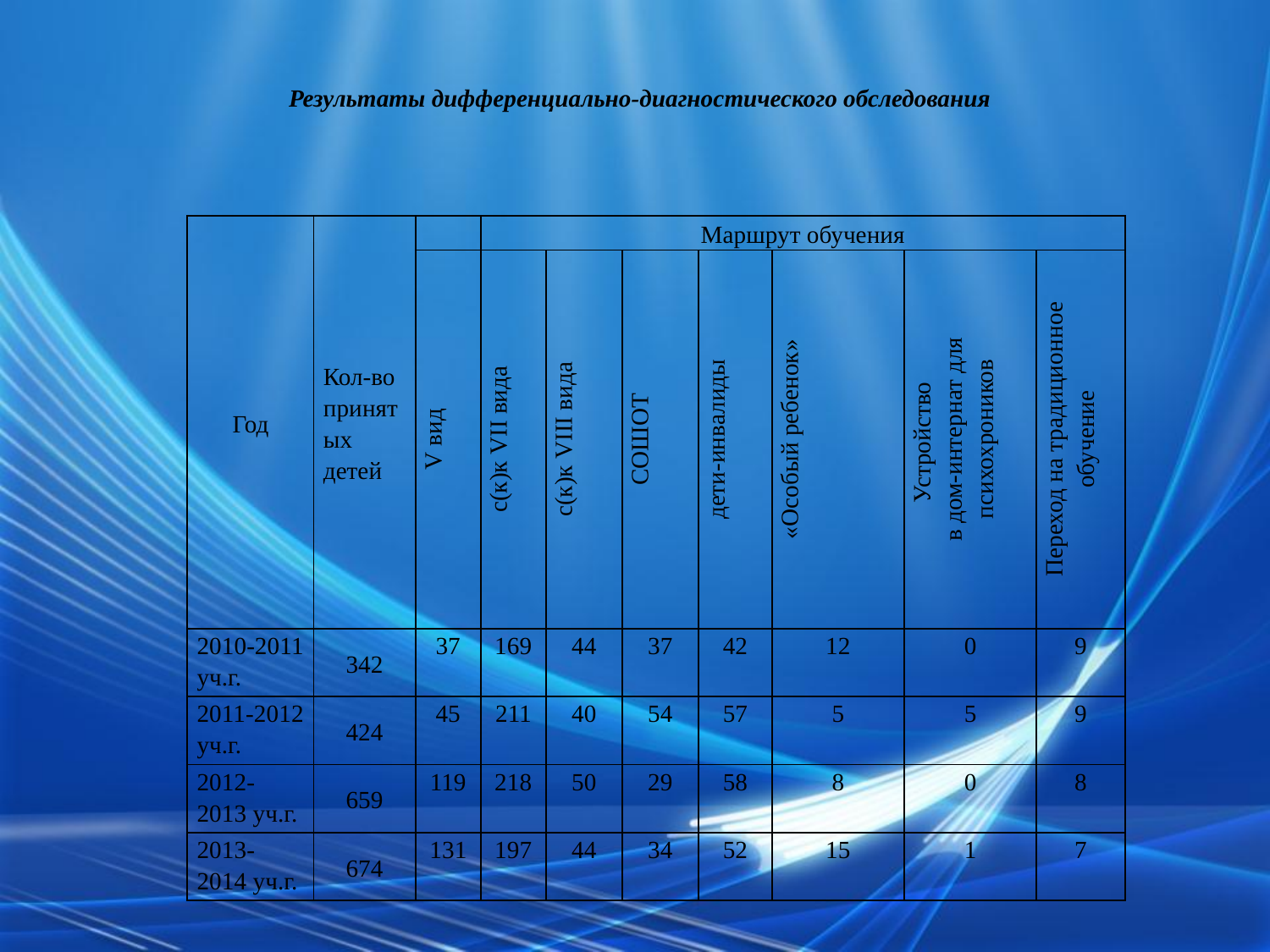

Результаты дифференциально-диагностического обследования

| Год | Кол-во принятых детей |  | Маршрут обучения |  |  |  |  |  |  |
| --- | --- | --- | --- | --- | --- | --- | --- | --- | --- |
|  |  | V вид | с(к)к VII вида | с(к)к VIII вида | СОШОТ | дети-инвалиды | «Особый ребенок» | Устройство в дом-интернат для психохроников | Переход на традиционное обучение |
| 2010-2011 уч.г. | 342 | 37 | 169 | 44 | 37 | 42 | 12 | 0 | 9 |
| 2011-2012 уч.г. | 424 | 45 | 211 | 40 | 54 | 57 | 5 | 5 | 9 |
| 2012-2013 уч.г. | 659 | 119 | 218 | 50 | 29 | 58 | 8 | 0 | 8 |
| 2013-2014 уч.г. | 674 | 131 | 197 | 44 | 34 | 52 | 15 | 1 | 7 |